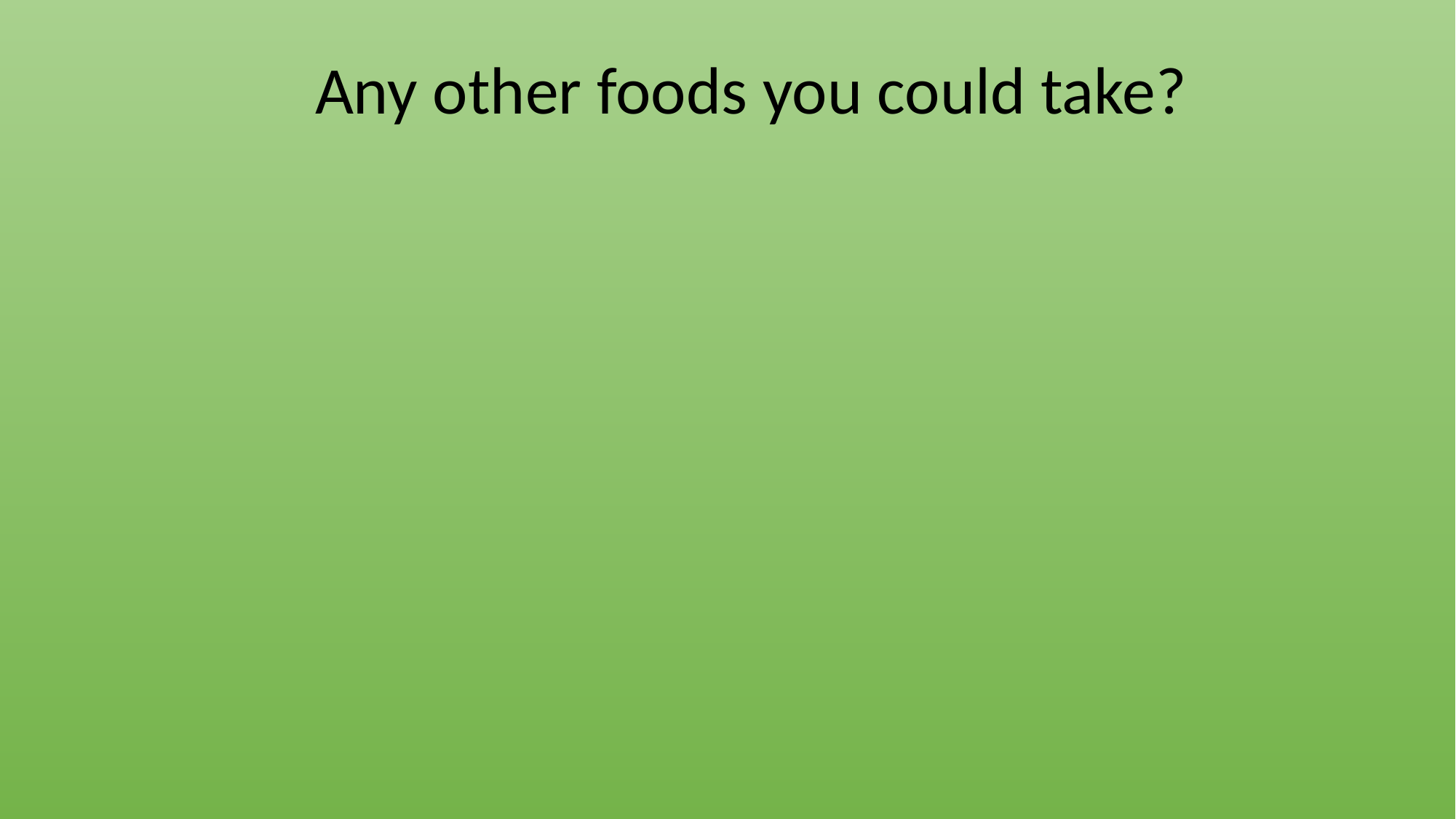

# Any other foods you could take?